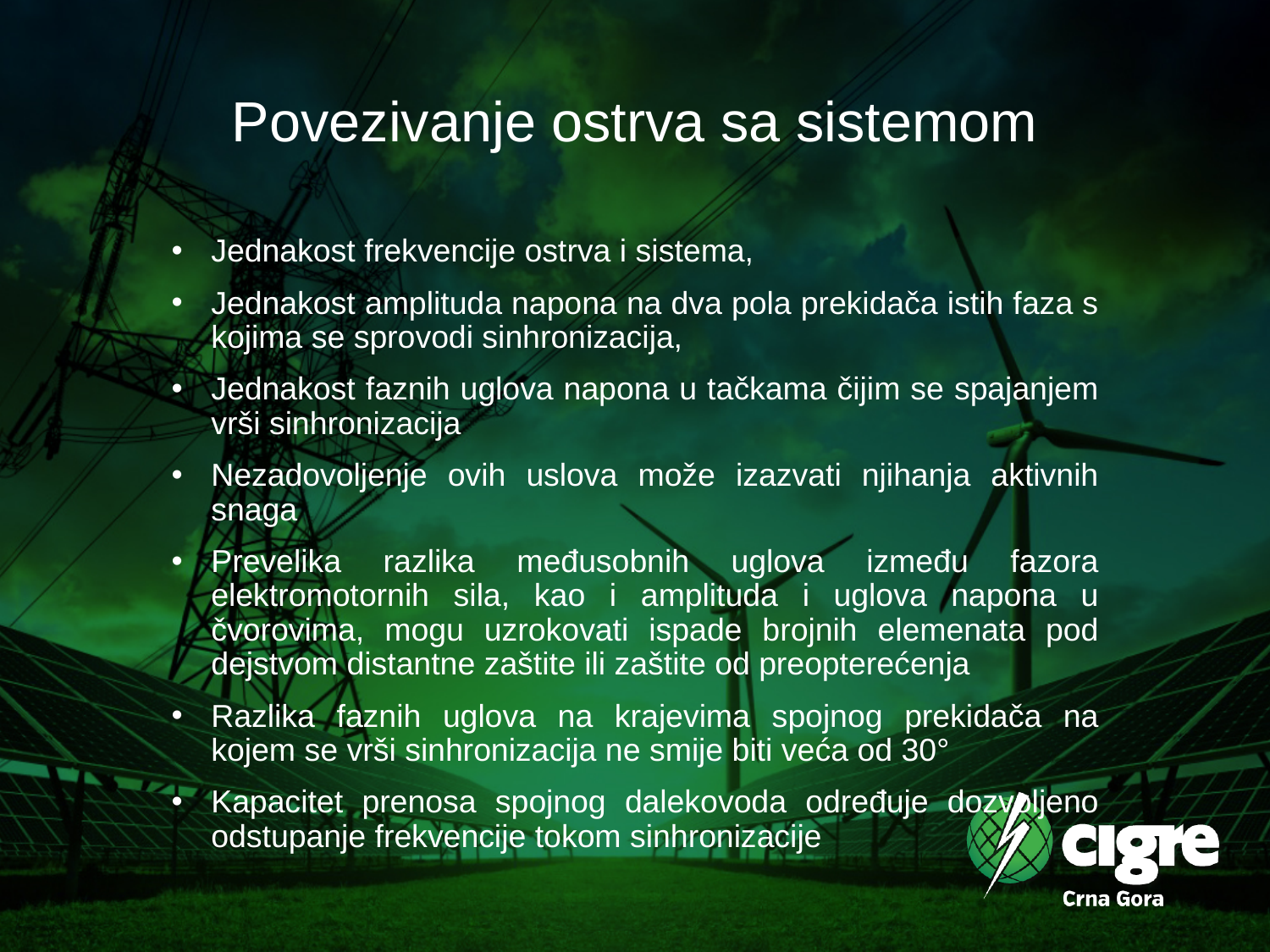

# Povezivanje ostrva sa sistemom
Jednakost frekvencije ostrva i sistema,
Jednakost amplituda napona na dva pola prekidača istih faza s kojima se sprovodi sinhronizacija,
Jednakost faznih uglova napona u tačkama čijim se spajanjem vrši sinhronizacija
Nezadovoljenje ovih uslova može izazvati njihanja aktivnih snaga
Prevelika razlika međusobnih uglova između fazora elektromotornih sila, kao i amplituda i uglova napona u čvorovima, mogu uzrokovati ispade brojnih elemenata pod dejstvom distantne zaštite ili zaštite od preopterećenja
Razlika faznih uglova na krajevima spojnog prekidača na kojem se vrši sinhronizacija ne smije biti veća od 30°
Kapacitet prenosa spojnog dalekovoda određuje dozvoljeno odstupanje frekvencije tokom sinhronizacije